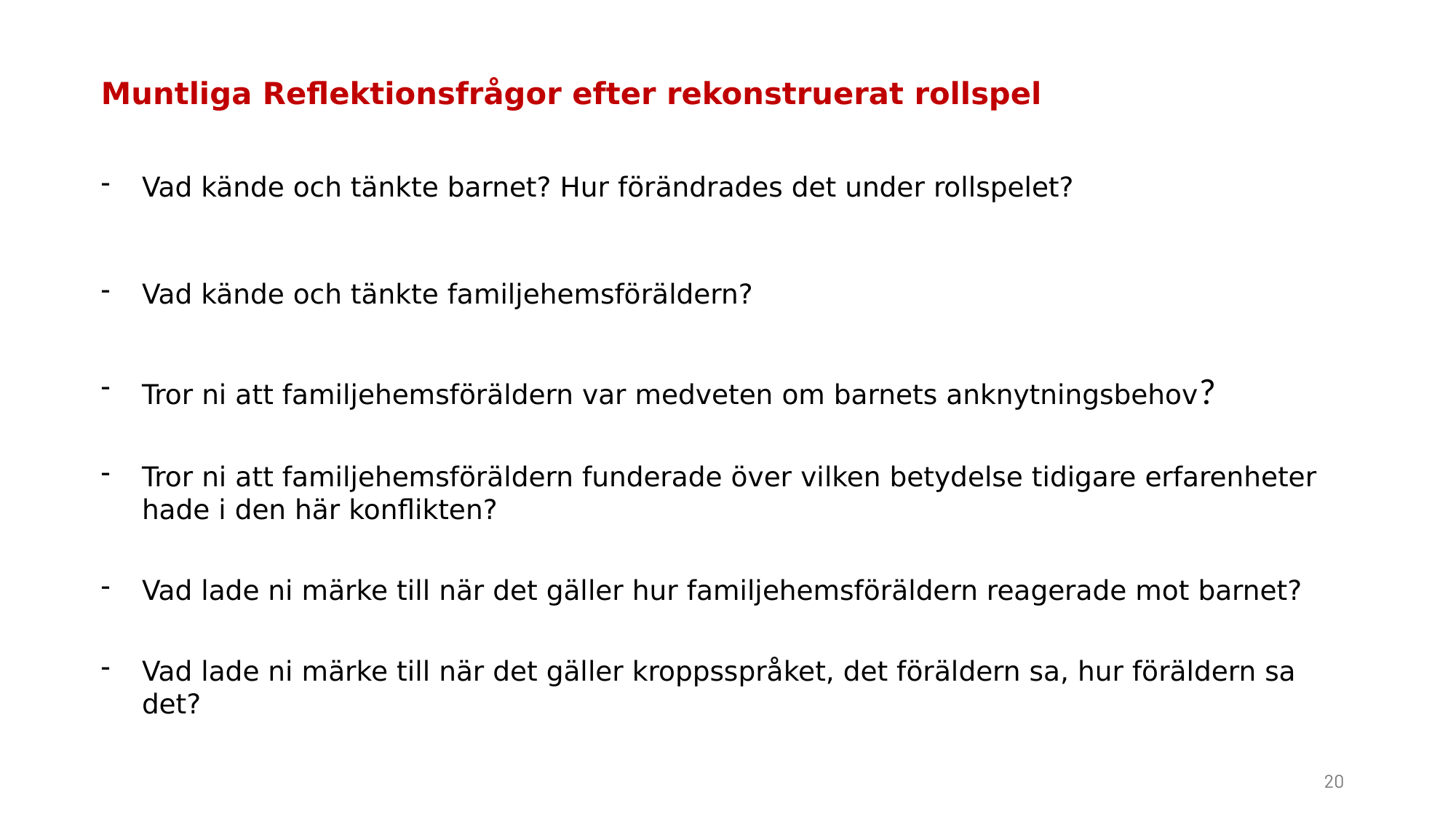

Muntliga Reflektionsfrågor efter rekonstruerat rollspel

Vad kände och tänkte barnet? Hur förändrades det under rollspelet?

Vad kände och tänkte familjehemsföräldern?

Tror ni att familjehemsföräldern var medveten om barnets anknytningsbehov?

Tror ni att familjehemsföräldern funderade över vilken betydelse tidigare erfarenheter hade i den här konflikten?

Vad lade ni märke till när det gäller hur familjehemsföräldern reagerade mot barnet?

Vad lade ni märke till när det gäller kroppsspråket, det föräldern sa, hur föräldern sa det?
20